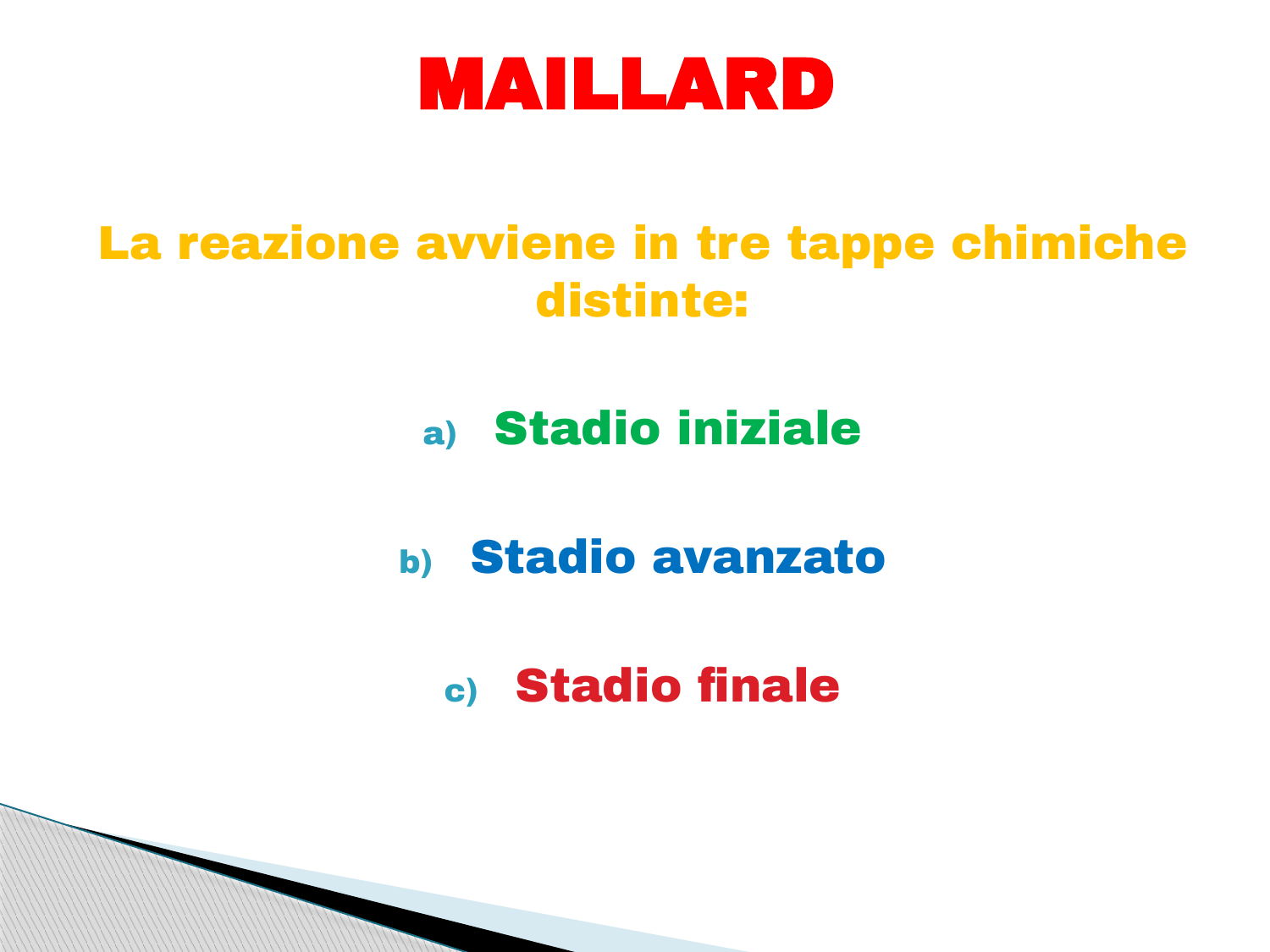

# MAILLARD
La reazione avviene in tre tappe chimiche distinte:

Stadio iniziale

Stadio avanzato

Stadio finale